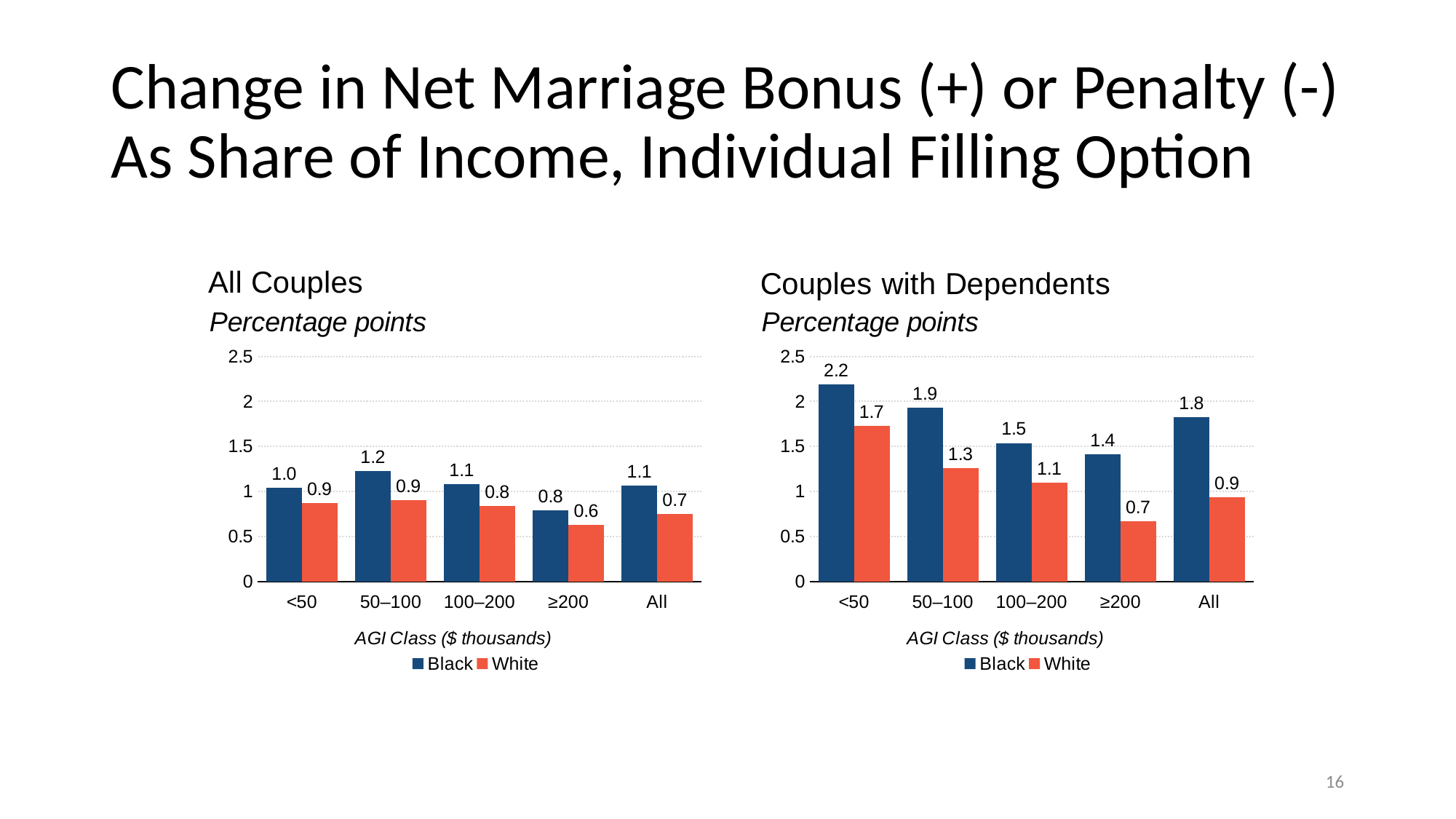

# Change in Net Marriage Bonus (+) or Penalty (-) As Share of Income, Individual Filling Option

### Chart

| Category | Black | White |
|---|---|---|
| <50 | 1.0385747055786279 | 0.8672924393290586 |
| 50–100 | 1.226582348692254 | 0.9035983229012393 |
| 100–200 | 1.0788141134919094 | 0.834097417533541 |
| ≥200 | 0.785490905194268 | 0.6275480872762869 |
| All | 1.0678181459184453 | 0.7447096231871841 |

### Chart

| Category | Black | White |
|---|---|---|
| <50 | 2.187627713758072 | 1.7245993324154656 |
| 50–100 | 1.92670852869598 | 1.2572757147389502 |
| 100–200 | 1.5372073868871627 | 1.0968765701717196 |
| ≥200 | 1.4112938494025036 | 0.6651756872803885 |
| All | 1.8281451727712068 | 0.9378378997313565 |
16